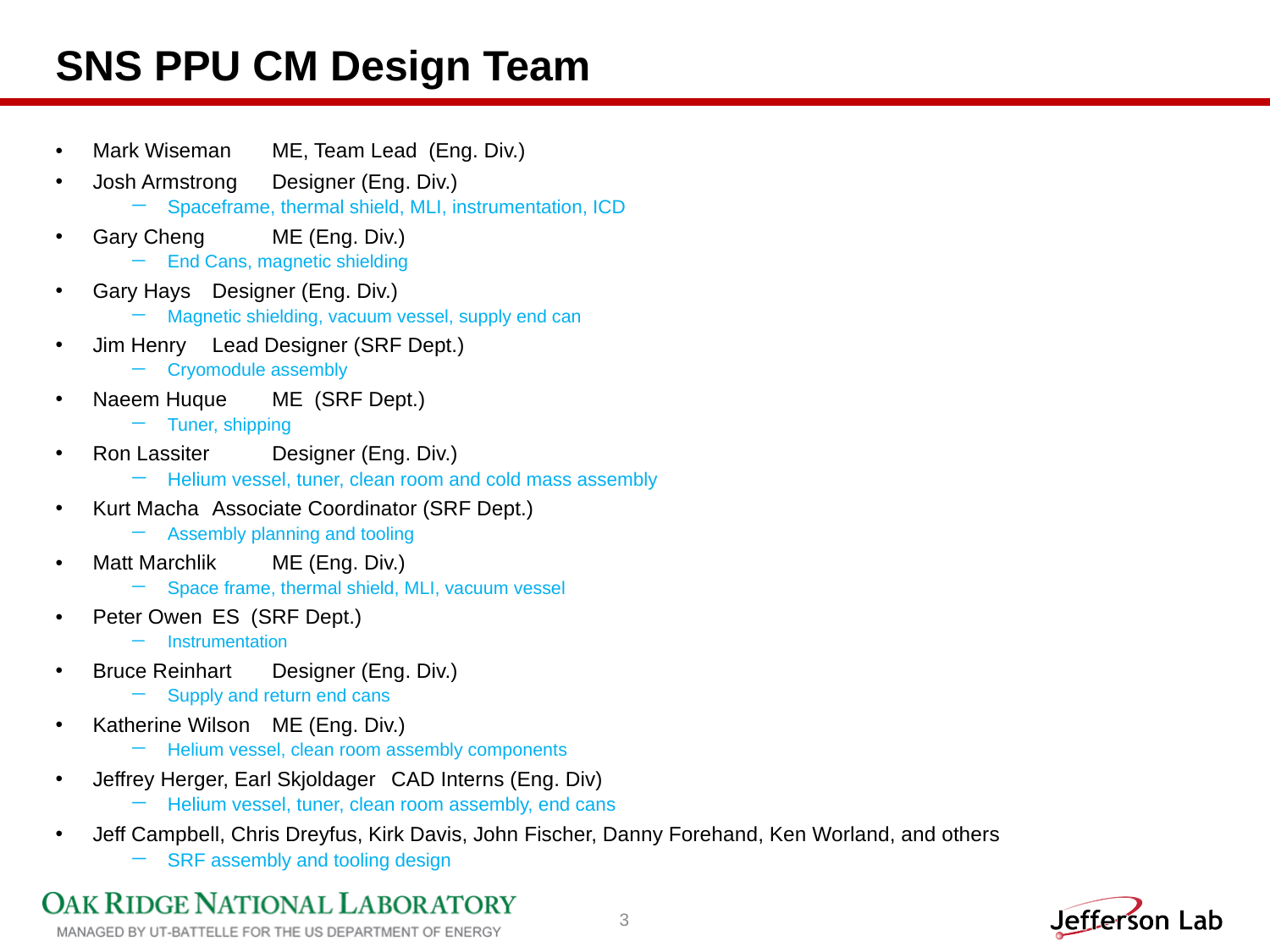

# SNS PPU CM Design Team
Mark Wiseman 			ME, Team Lead  (Eng. Div.)
Josh Armstrong 			Designer (Eng. Div.)
Spaceframe, thermal shield, MLI, instrumentation, ICD
Gary Cheng  			ME (Eng. Div.)
End Cans, magnetic shielding
Gary Hays  				Designer (Eng. Div.)
Magnetic shielding, vacuum vessel, supply end can
Jim Henry   				Lead Designer (SRF Dept.)
Cryomodule assembly
Naeem Huque  			ME  (SRF Dept.)
Tuner, shipping
Ron Lassiter  			Designer (Eng. Div.)
Helium vessel, tuner, clean room and cold mass assembly
Kurt Macha  			Associate Coordinator (SRF Dept.)
Assembly planning and tooling
Matt Marchlik   			ME (Eng. Div.)
Space frame, thermal shield, MLI, vacuum vessel
Peter Owen				ES  (SRF Dept.)
Instrumentation
Bruce Reinhart  			Designer (Eng. Div.)
Supply and return end cans
Katherine Wilson   			ME (Eng. Div.)
Helium vessel, clean room assembly components
Jeffrey Herger, Earl Skjoldager		CAD Interns (Eng. Div)
Helium vessel, tuner, clean room assembly, end cans
Jeff Campbell, Chris Dreyfus, Kirk Davis, John Fischer, Danny Forehand, Ken Worland, and others
SRF assembly and tooling design
3